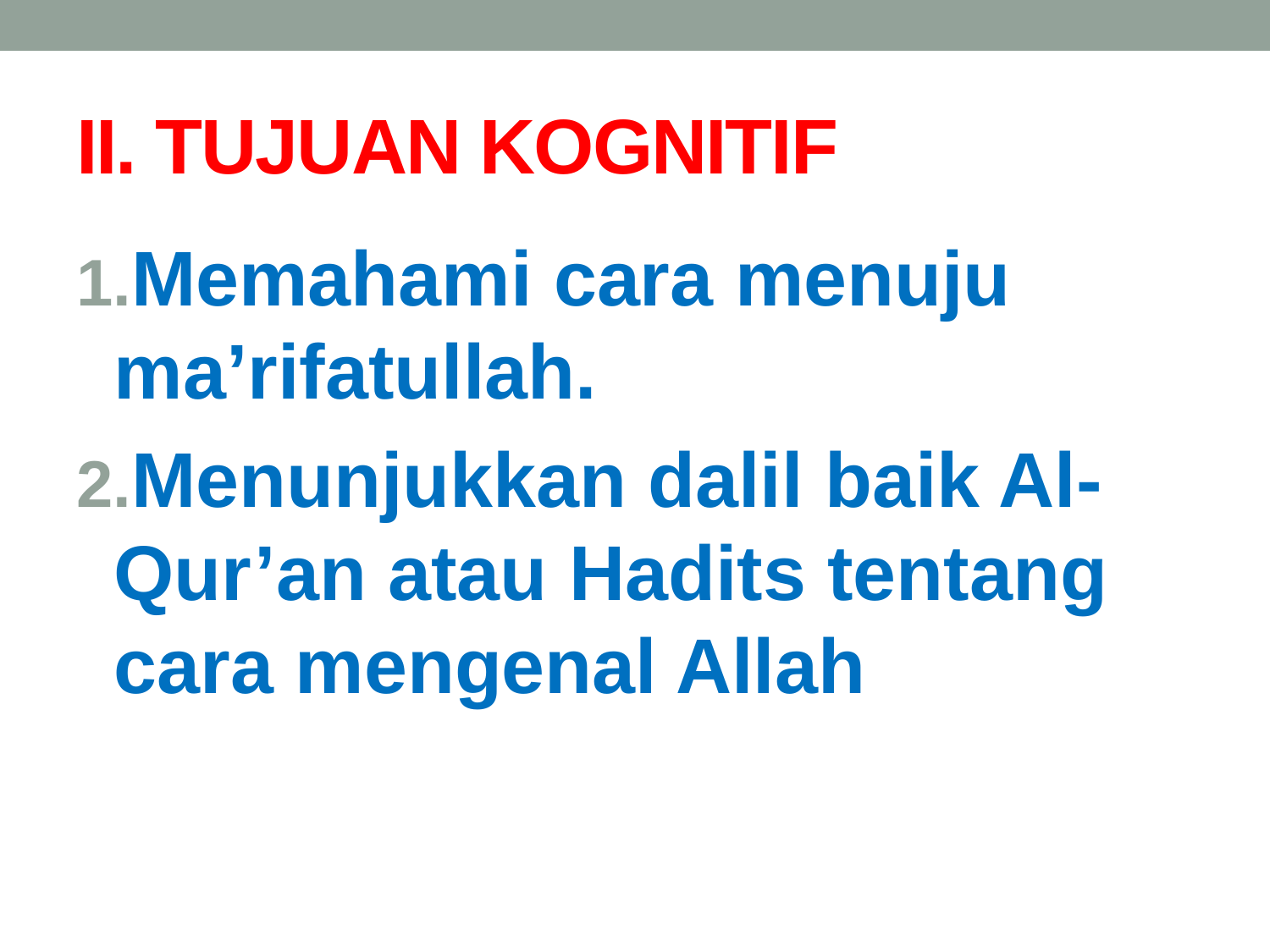

# II. TUJUAN KOGNITIF
Memahami cara menuju ma’rifatullah.
Menunjukkan dalil baik Al-Qur’an atau Hadits tentang cara mengenal Allah